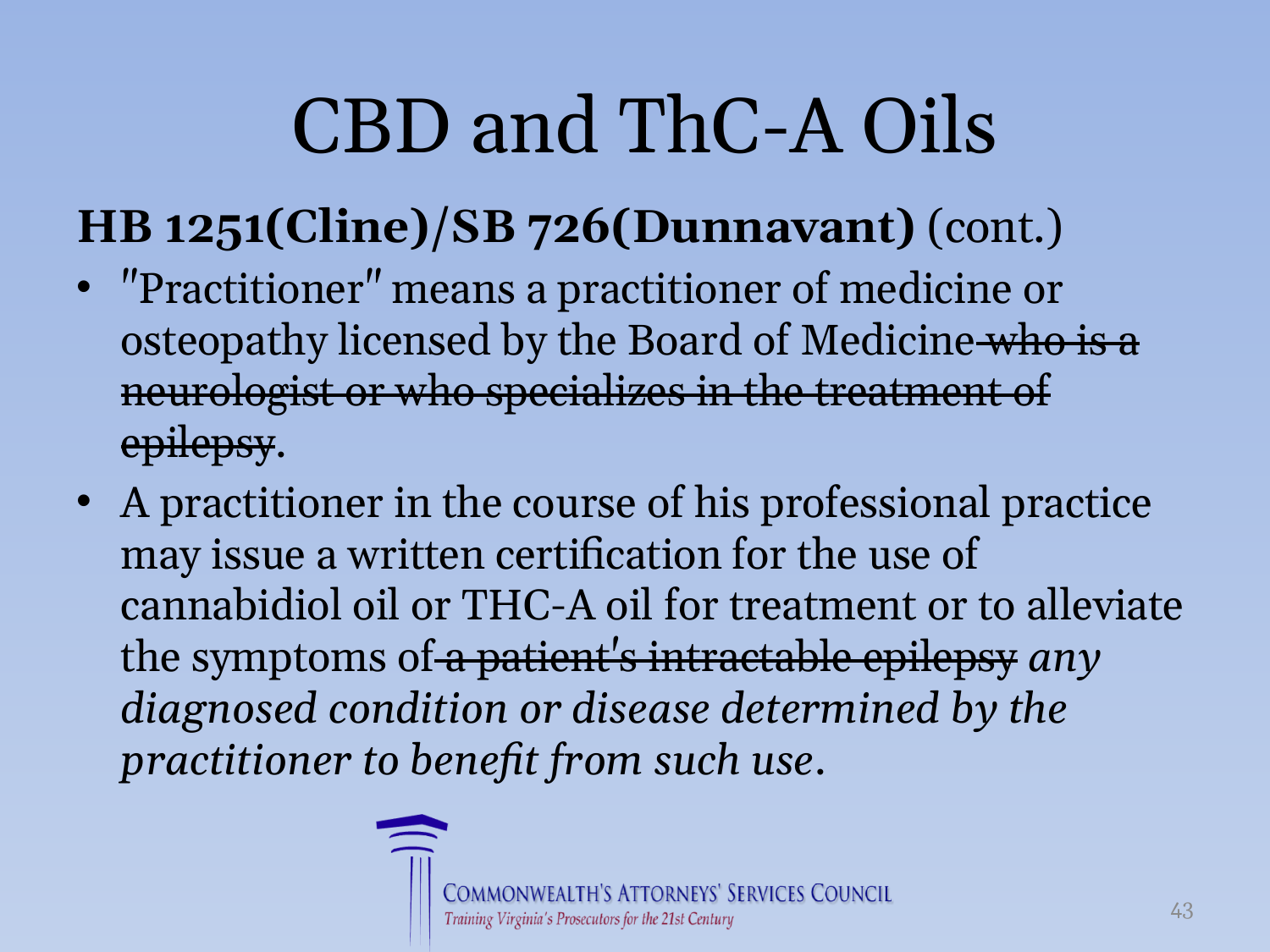

# CBD and ThC-A Oils
HB 1251(Cline)/SB 726(Dunnavant) (cont.)
"Practitioner" means a practitioner of medicine or osteopathy licensed by the Board of Medicine who is a neurologist or who specializes in the treatment of epilepsy.
A practitioner in the course of his professional practice may issue a written certification for the use of cannabidiol oil or THC-A oil for treatment or to alleviate the symptoms of a patient's intractable epilepsy any diagnosed condition or disease determined by the practitioner to benefit from such use.

43